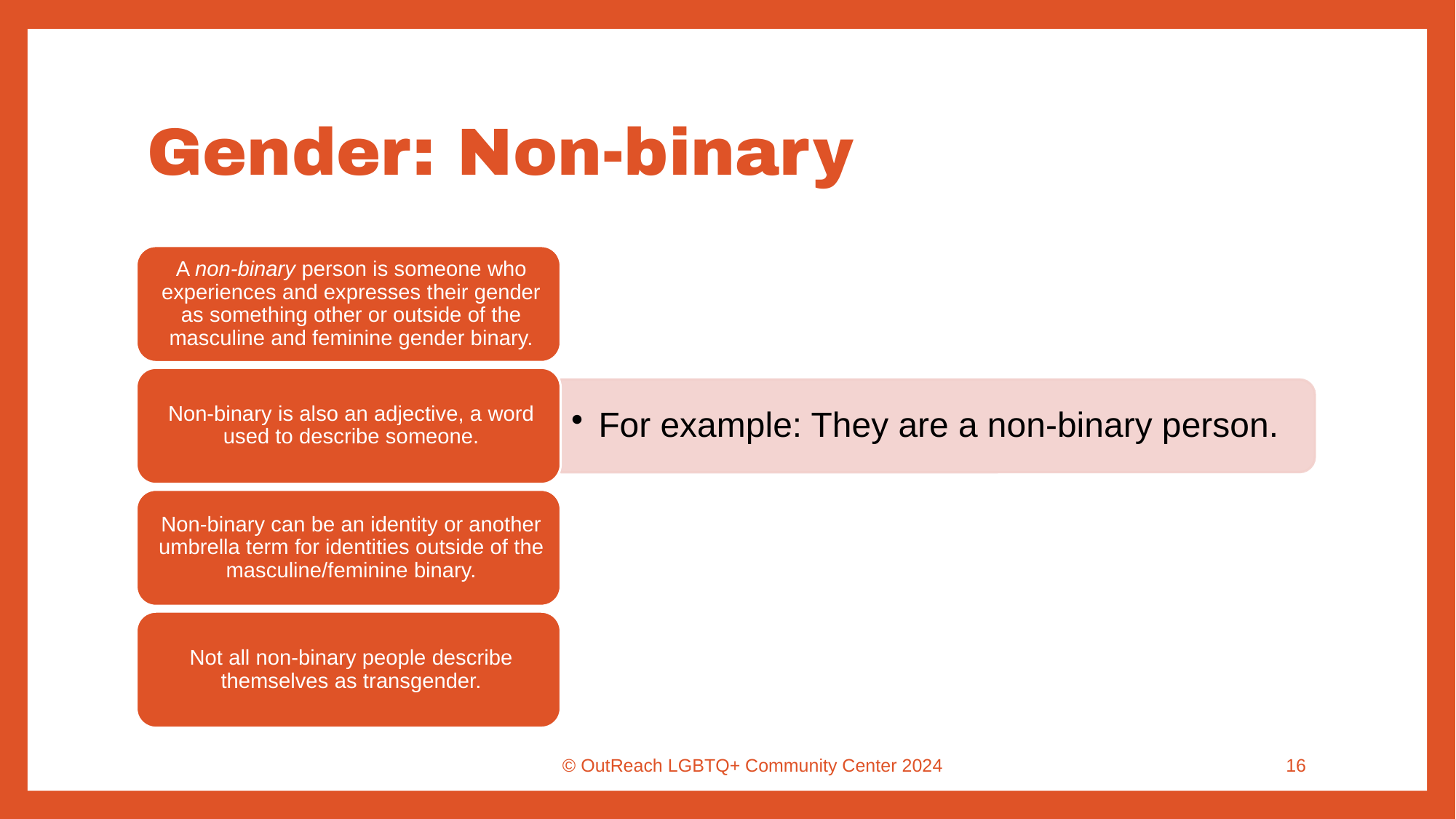

# Gender: Non-binary
A non-binary person is someone who experiences and expresses their gender as something other or outside of the masculine and feminine gender binary.
For example: They are a non-binary person.
Non-binary is also an adjective, a word used to describe someone.
Non-binary can be an identity or another umbrella term for identities outside of the masculine/feminine binary.
Not all non-binary people describe themselves as transgender.
© OutReach LGBTQ+ Community Center 2024
16